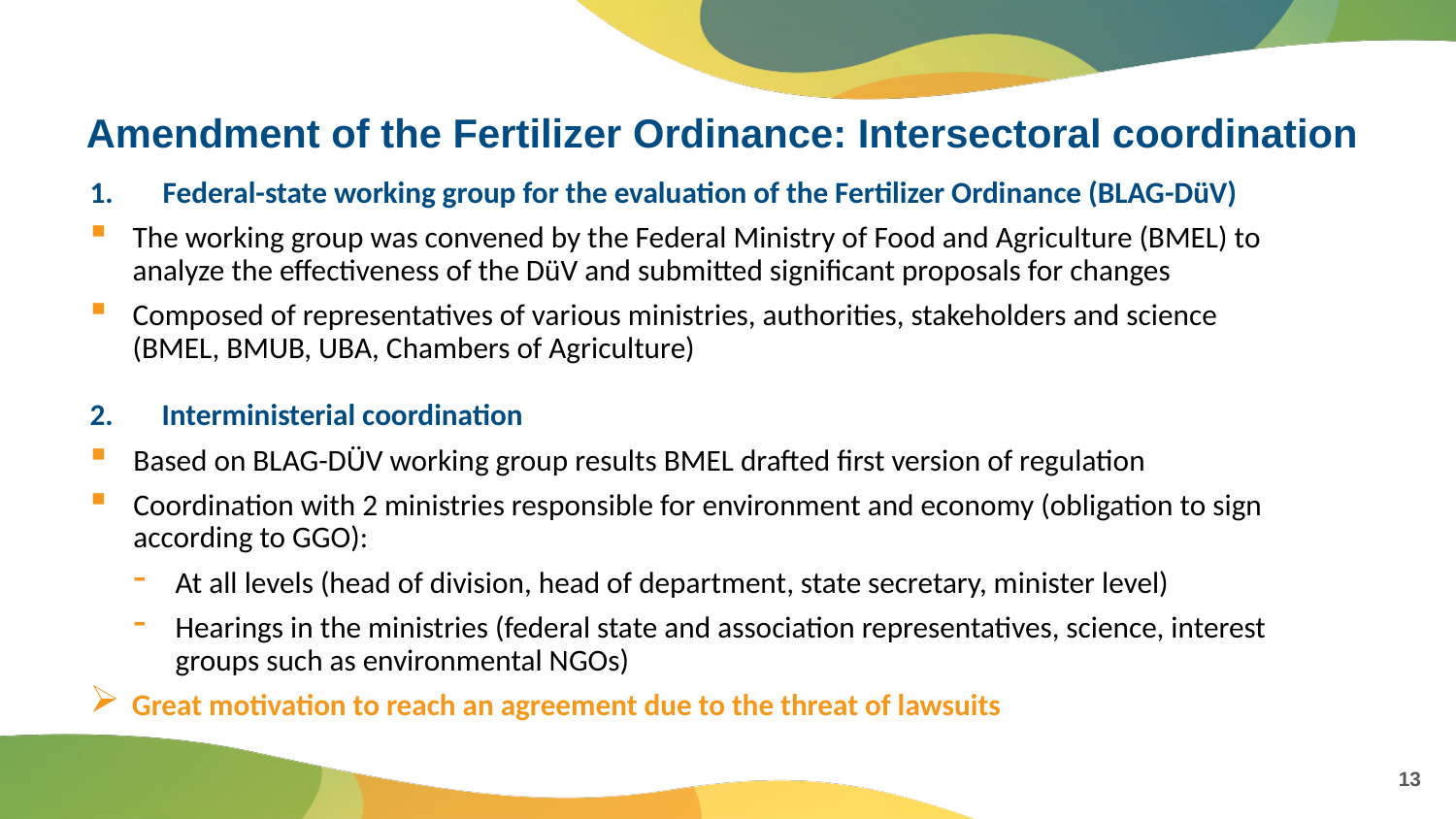

# Amendment of the Fertilizer Ordinance: Intersectoral coordination
Federal-state working group for the evaluation of the Fertilizer Ordinance (BLAG-DüV)
The working group was convened by the Federal Ministry of Food and Agriculture (BMEL) to analyze the effectiveness of the DüV and submitted significant proposals for changes
Composed of representatives of various ministries, authorities, stakeholders and science (BMEL, BMUB, UBA, Chambers of Agriculture)

Interministerial coordination
Based on BLAG-DÜV working group results BMEL drafted first version of regulation
Coordination with 2 ministries responsible for environment and economy (obligation to sign according to GGO):
At all levels (head of division, head of department, state secretary, minister level)
Hearings in the ministries (federal state and association representatives, science, interest groups such as environmental NGOs)
Great motivation to reach an agreement due to the threat of lawsuits
13